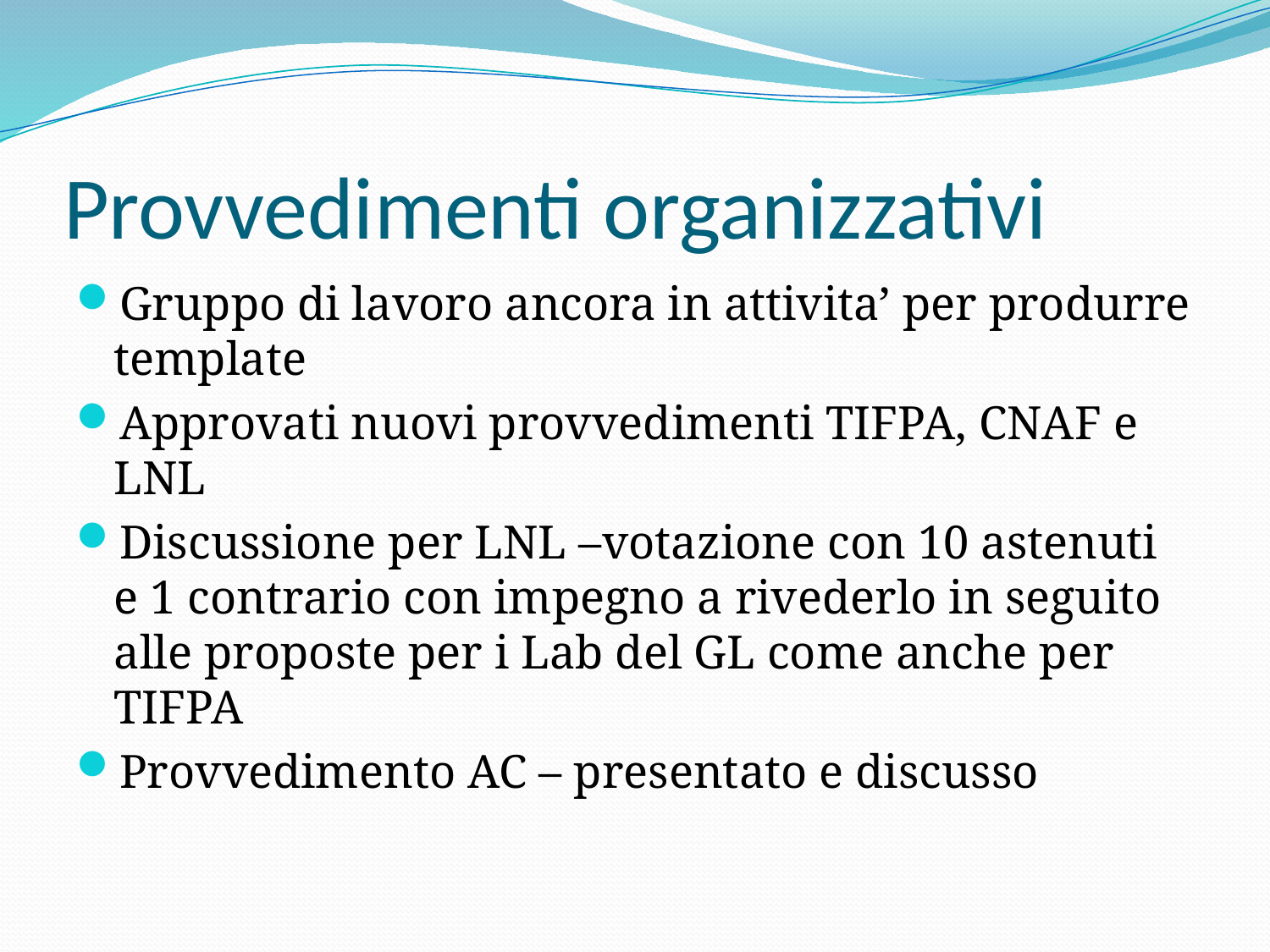

# Provvedimenti organizzativi
Gruppo di lavoro ancora in attivita’ per produrre template
Approvati nuovi provvedimenti TIFPA, CNAF e LNL
Discussione per LNL –votazione con 10 astenuti e 1 contrario con impegno a rivederlo in seguito alle proposte per i Lab del GL come anche per TIFPA
Provvedimento AC – presentato e discusso